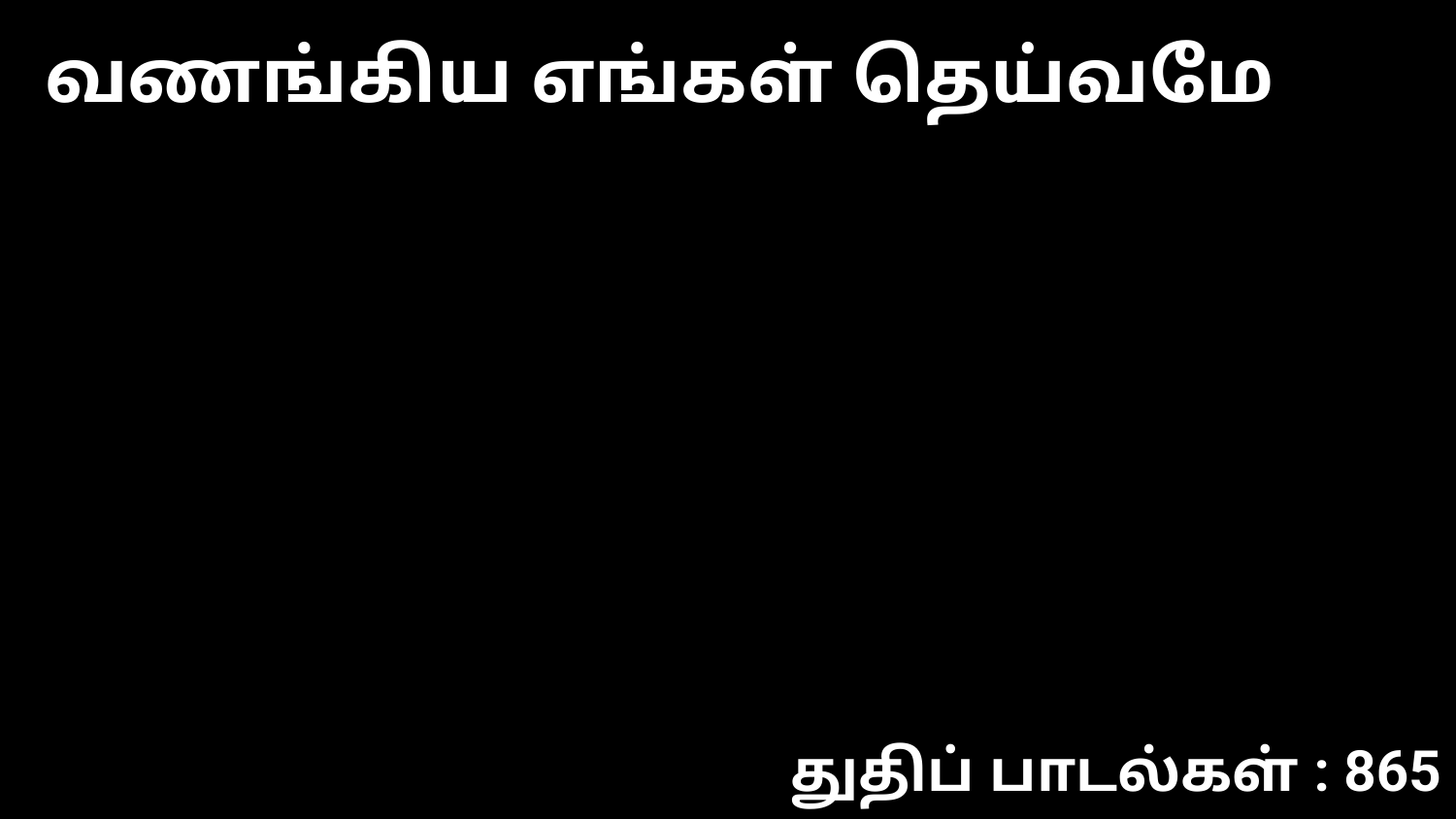

வணங்கிய எங்கள் தெய்வமே
துதிப் பாடல்கள் : 865